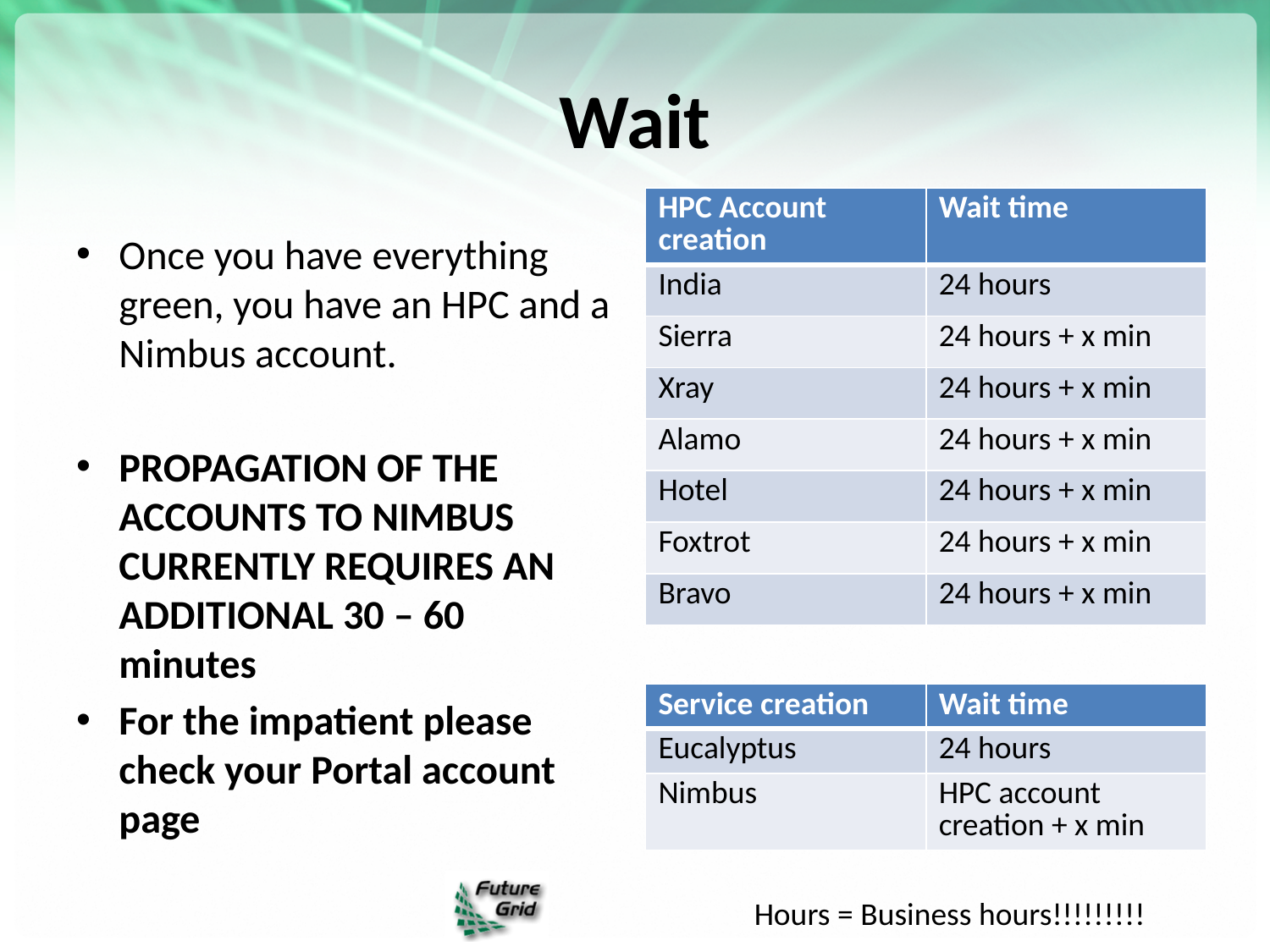

# Wait
| HPC Account creation | Wait time |
| --- | --- |
| India | 24 hours |
| Sierra | 24 hours + x min |
| Xray | 24 hours + x min |
| Alamo | 24 hours + x min |
| Hotel | 24 hours + x min |
| Foxtrot | 24 hours + x min |
| Bravo | 24 hours + x min |
Once you have everything green, you have an HPC and a Nimbus account.

PROPAGATION OF THE ACCOUNTS TO NIMBUS CURRENTLY REQUIRES AN ADDITIONAL 30 – 60 minutes
For the impatient please check your Portal account page
| Service creation | Wait time |
| --- | --- |
| Eucalyptus | 24 hours |
| Nimbus | HPC account creation + x min |
Hours = Business hours!!!!!!!!!